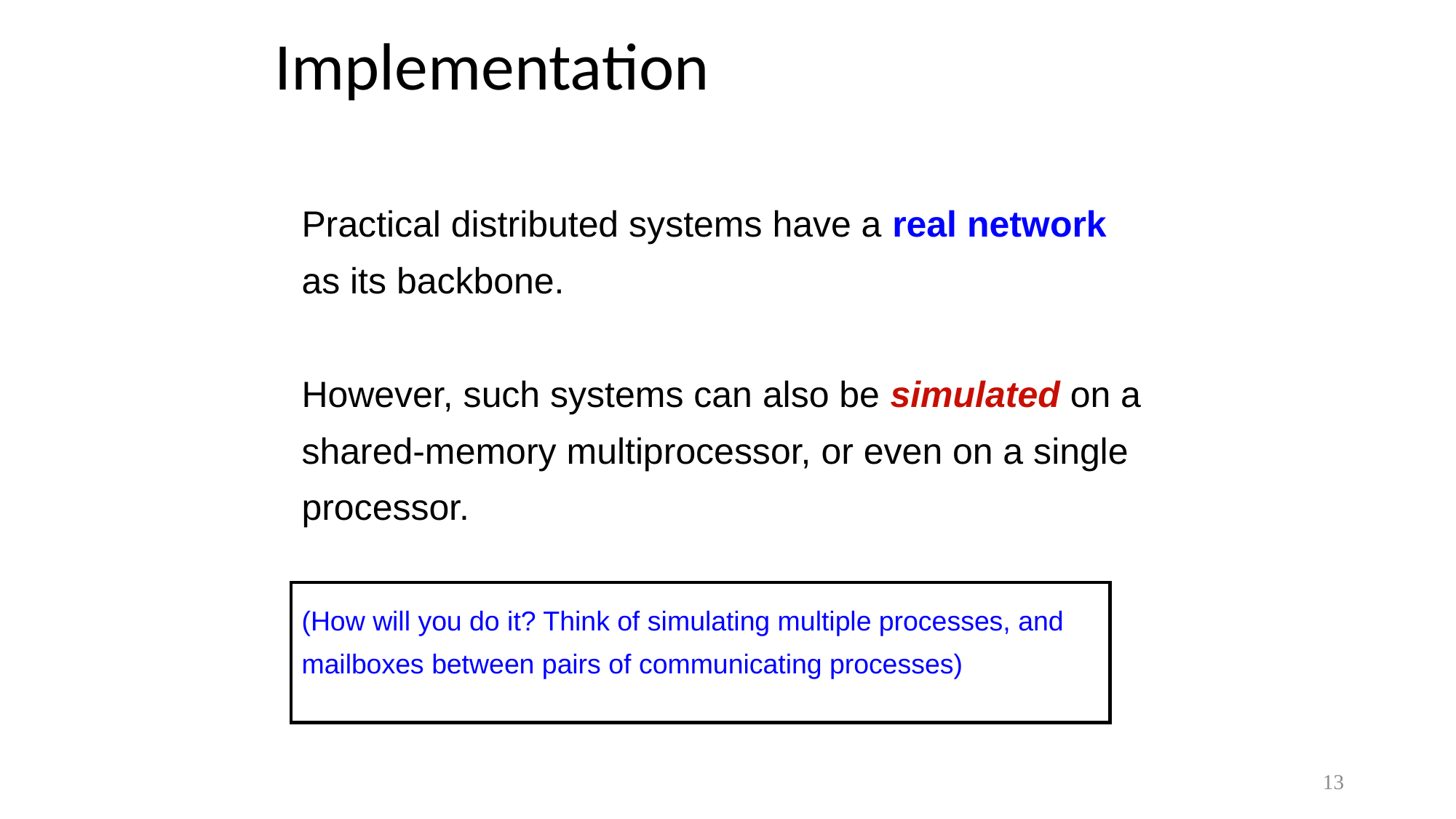

# Implementation
Practical distributed systems have a real network as its backbone.

However, such systems can also be simulated on a shared-memory multiprocessor, or even on a single processor.

(How will you do it? Think of simulating multiple processes, and mailboxes between pairs of communicating processes)

13